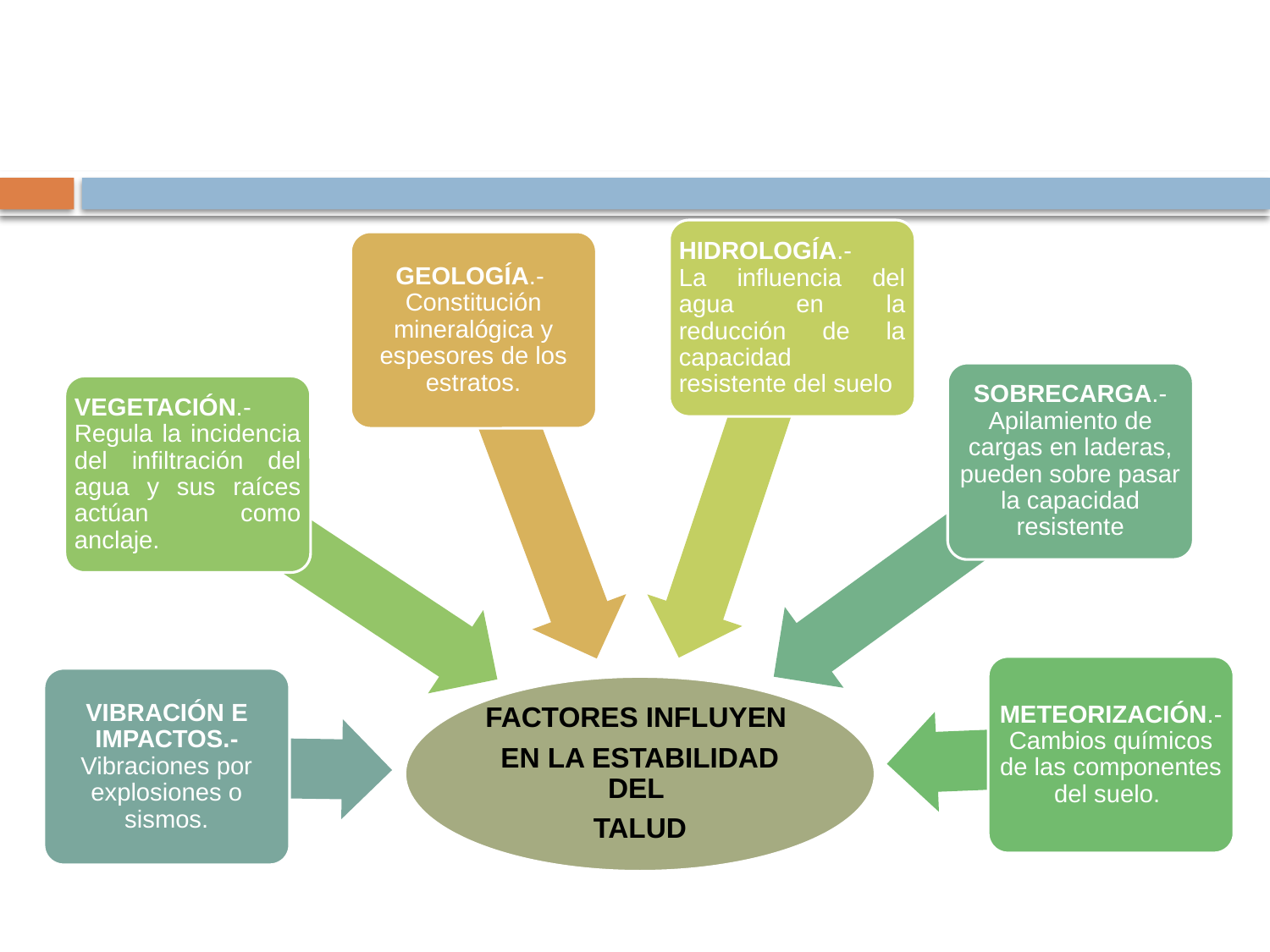

FACTORES INFLUYEN
EN LA ESTABILIDAD DEL
TALUD
GEOLOGÍA.-  Constitución mineralógica y espesores de los estratos.
HIDROLOGÍA.-      La influencia del agua en la reducción de la capacidad resistente del suelo
VEGETACIÓN.- Regula la incidencia del infiltración del agua y sus raíces actúan como anclaje.
METEORIZACIÓN.- Cambios químicos de las componentes del suelo.
SOBRECARGA.- Apilamiento de cargas en laderas, pueden sobre pasar la capacidad resistente
VIBRACIÓN E IMPACTOS.- Vibraciones por explosiones o sismos.